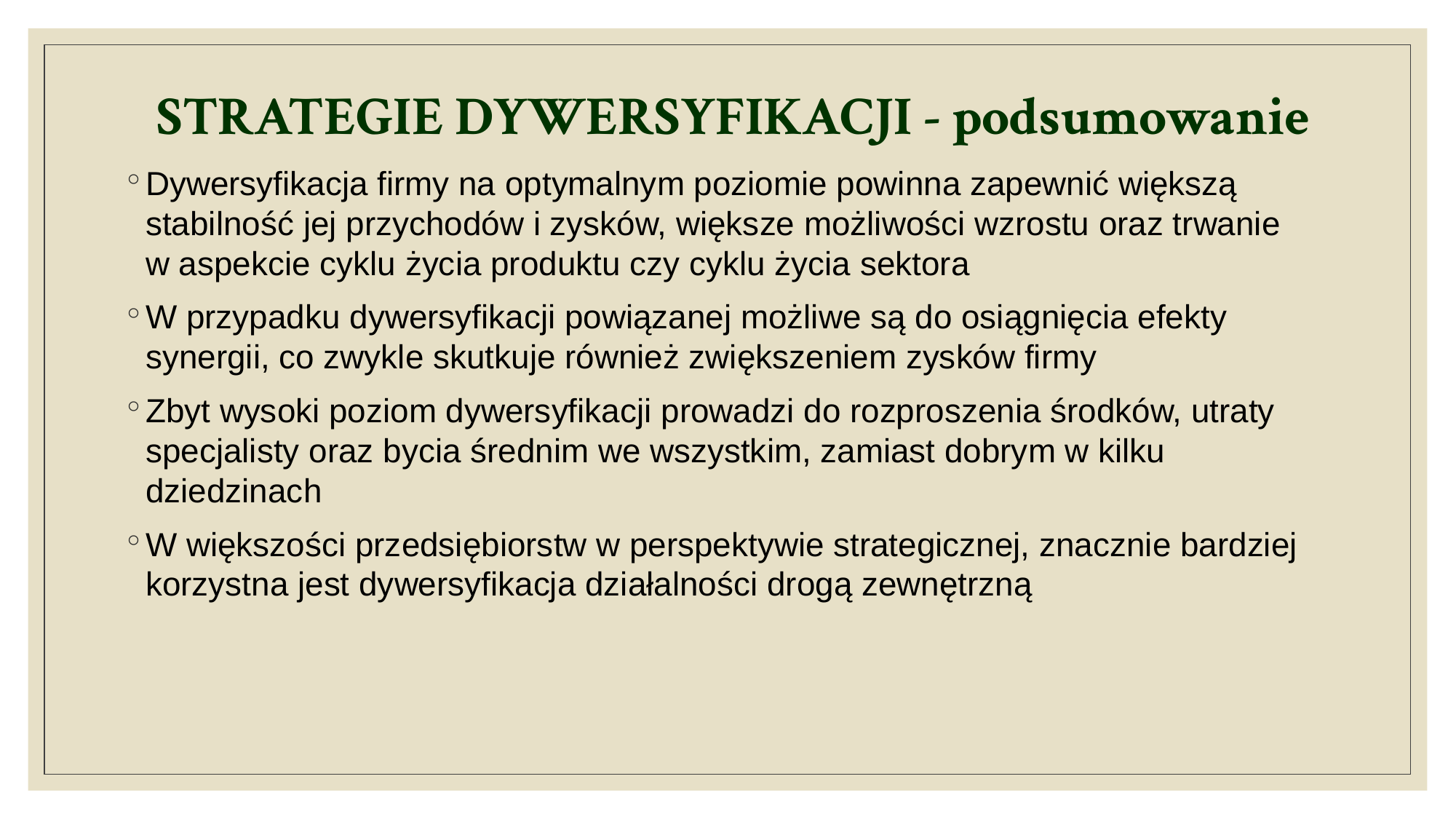

# STRATEGIE DYWERSYFIKACJI - podsumowanie
Dywersyfikacja firmy na optymalnym poziomie powinna zapewnić większą stabilność jej przychodów i zysków, większe możliwości wzrostu oraz trwanie w aspekcie cyklu życia produktu czy cyklu życia sektora
W przypadku dywersyfikacji powiązanej możliwe są do osiągnięcia efekty synergii, co zwykle skutkuje również zwiększeniem zysków firmy
Zbyt wysoki poziom dywersyfikacji prowadzi do rozproszenia środków, utraty specjalisty oraz bycia średnim we wszystkim, zamiast dobrym w kilku dziedzinach
W większości przedsiębiorstw w perspektywie strategicznej, znacznie bardziej korzystna jest dywersyfikacja działalności drogą zewnętrzną